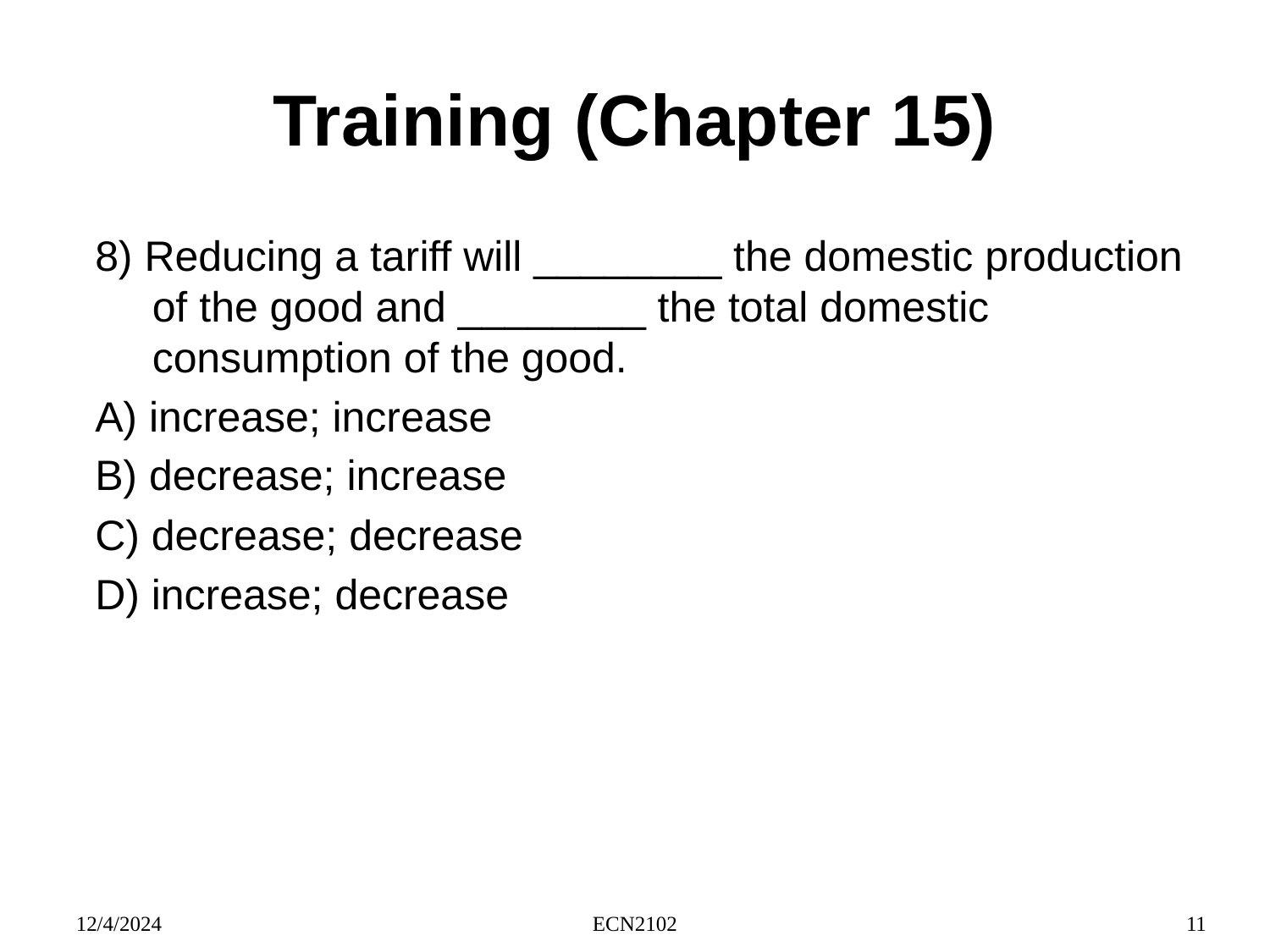

# Training (Chapter 15)
8) Reducing a tariff will ________ the domestic production of the good and ________ the total domestic consumption of the good.
A) increase; increase
B) decrease; increase
C) decrease; decrease
D) increase; decrease

12/4/2024
ECN2102
11